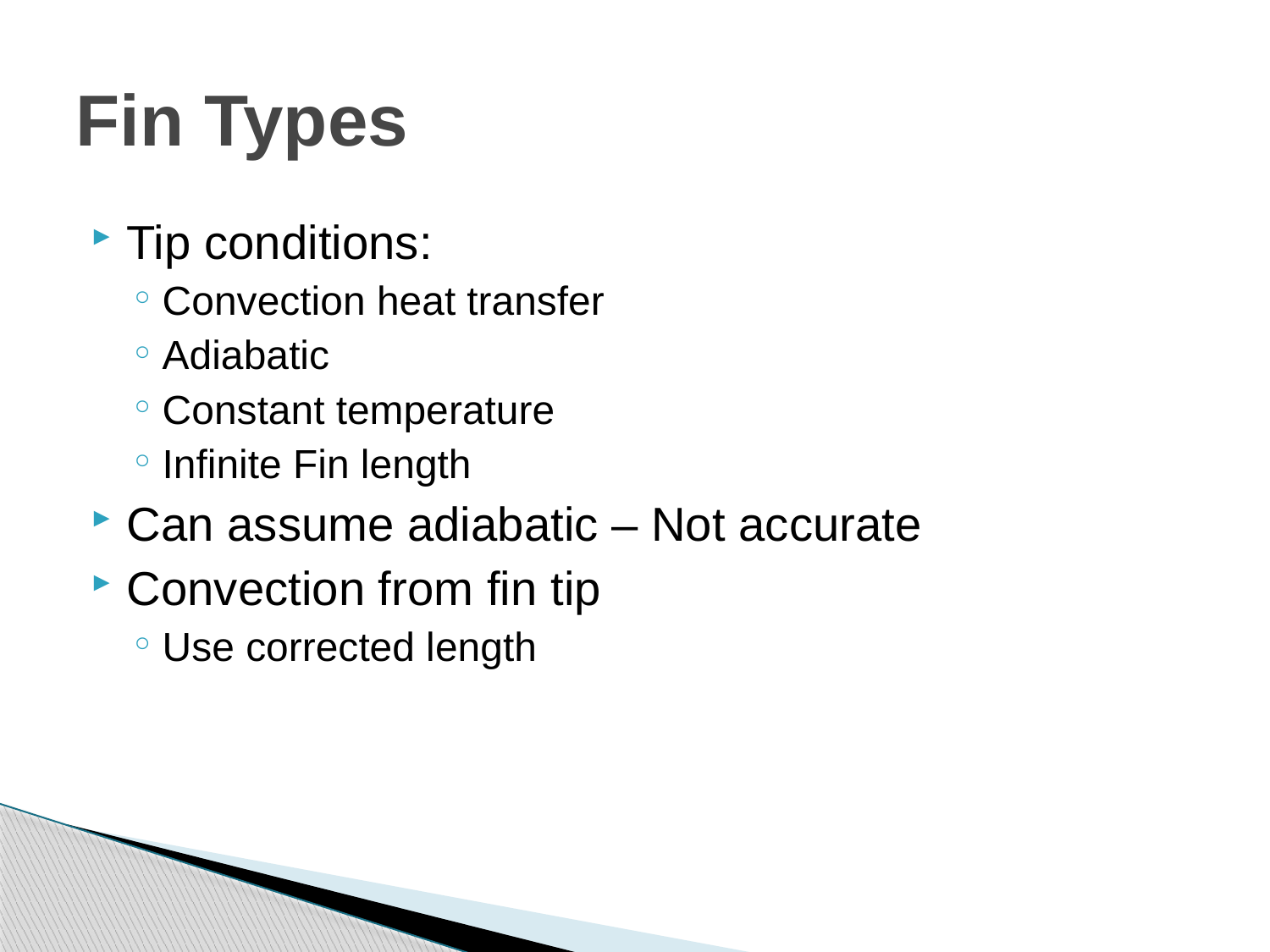

# Fin Types
Tip conditions:
Convection heat transfer
Adiabatic
Constant temperature
Infinite Fin length
Can assume adiabatic – Not accurate
Convection from fin tip
Use corrected length